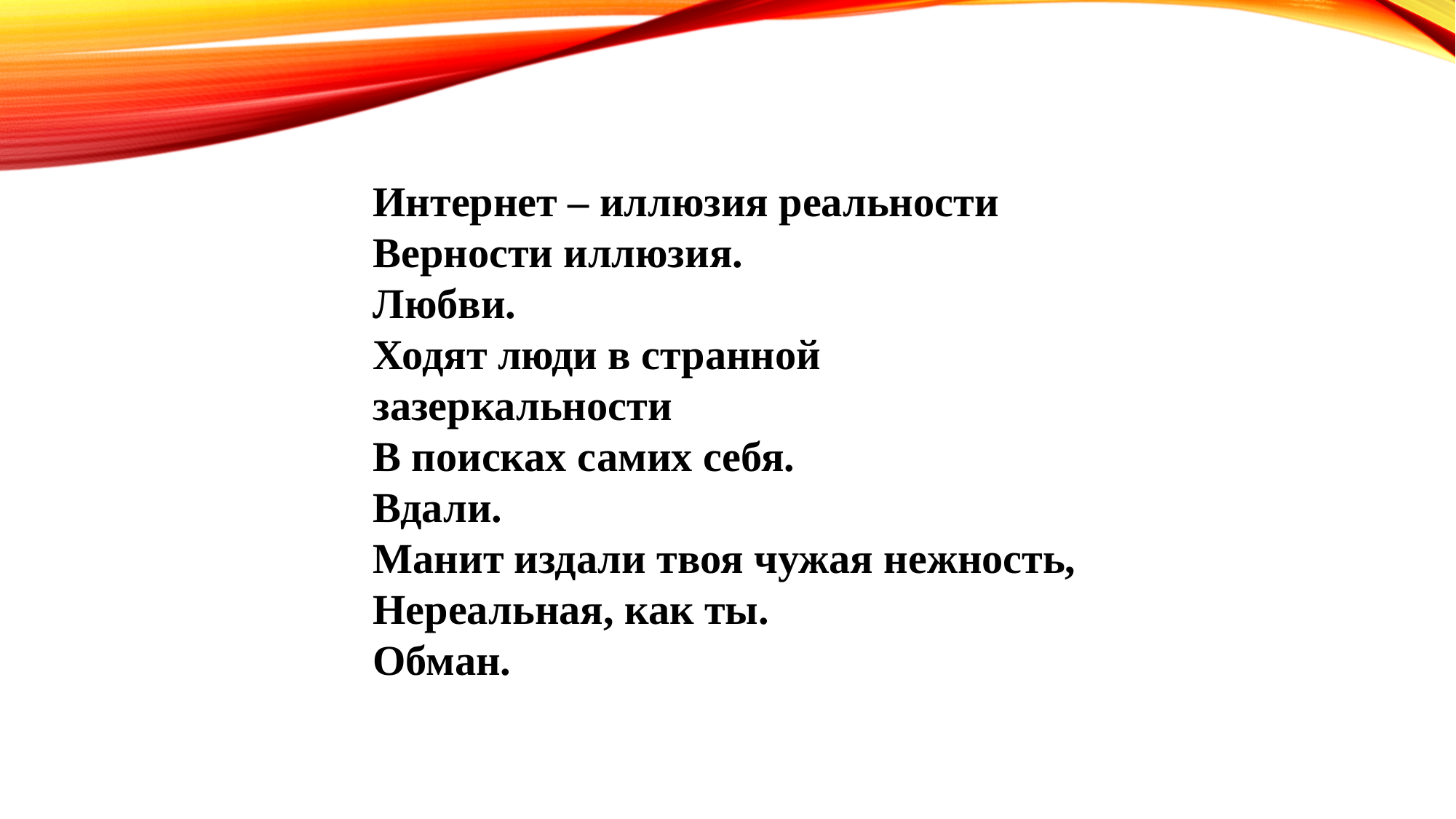

Интернет – иллюзия реальности
Верности иллюзия.
Любви.
Ходят люди в странной зазеркальности
В поисках самих себя.
Вдали.
Манит издали твоя чужая нежность,
Нереальная, как ты.
Обман.